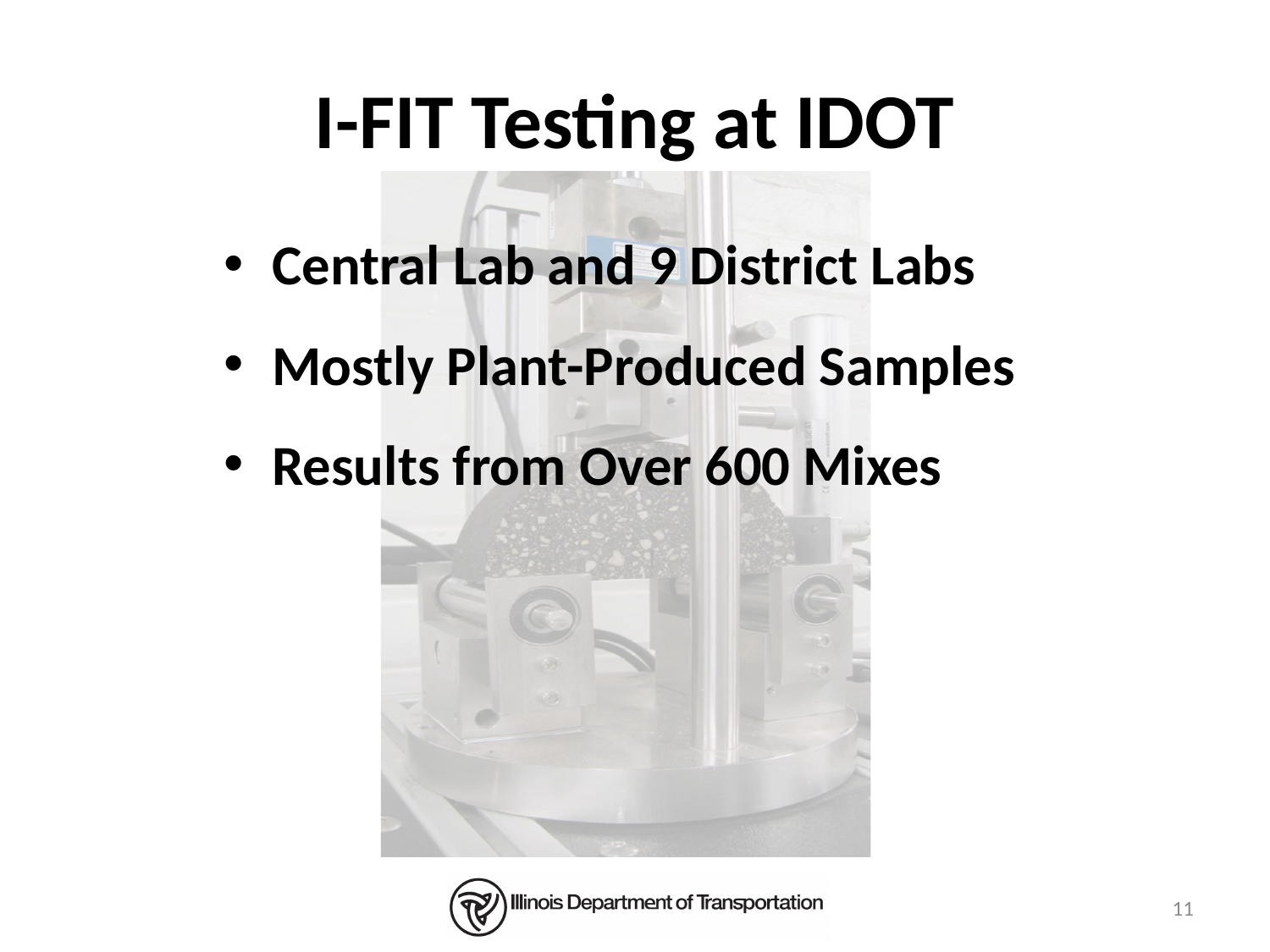

# I-FIT Testing at IDOT

Central Lab and 9 District Labs
Mostly Plant-Produced Samples
Results from Over 600 Mixes
11